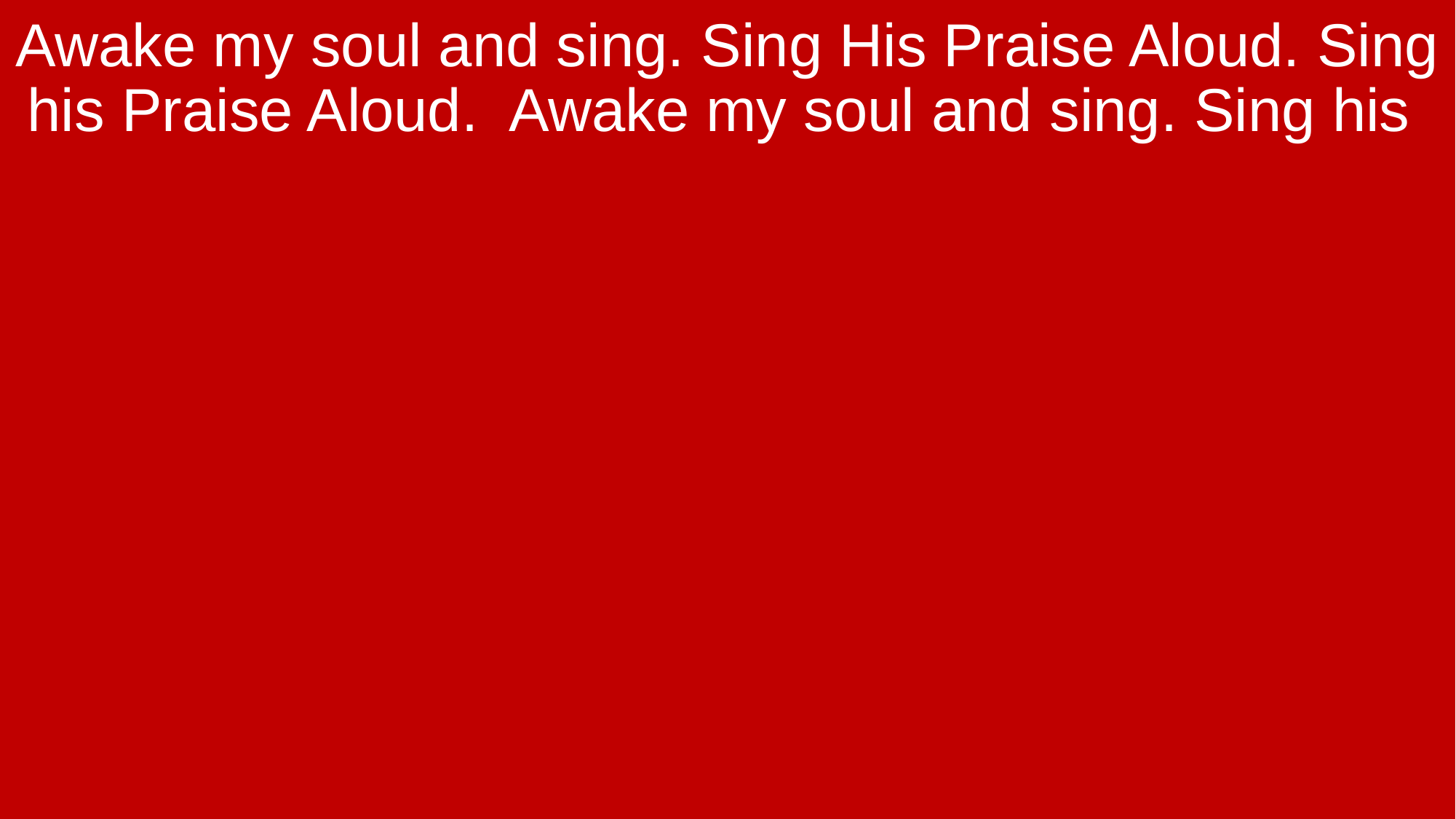

Awake my soul and sing. Sing His Praise Aloud. Sing his Praise Aloud.  Awake my soul and sing. Sing his